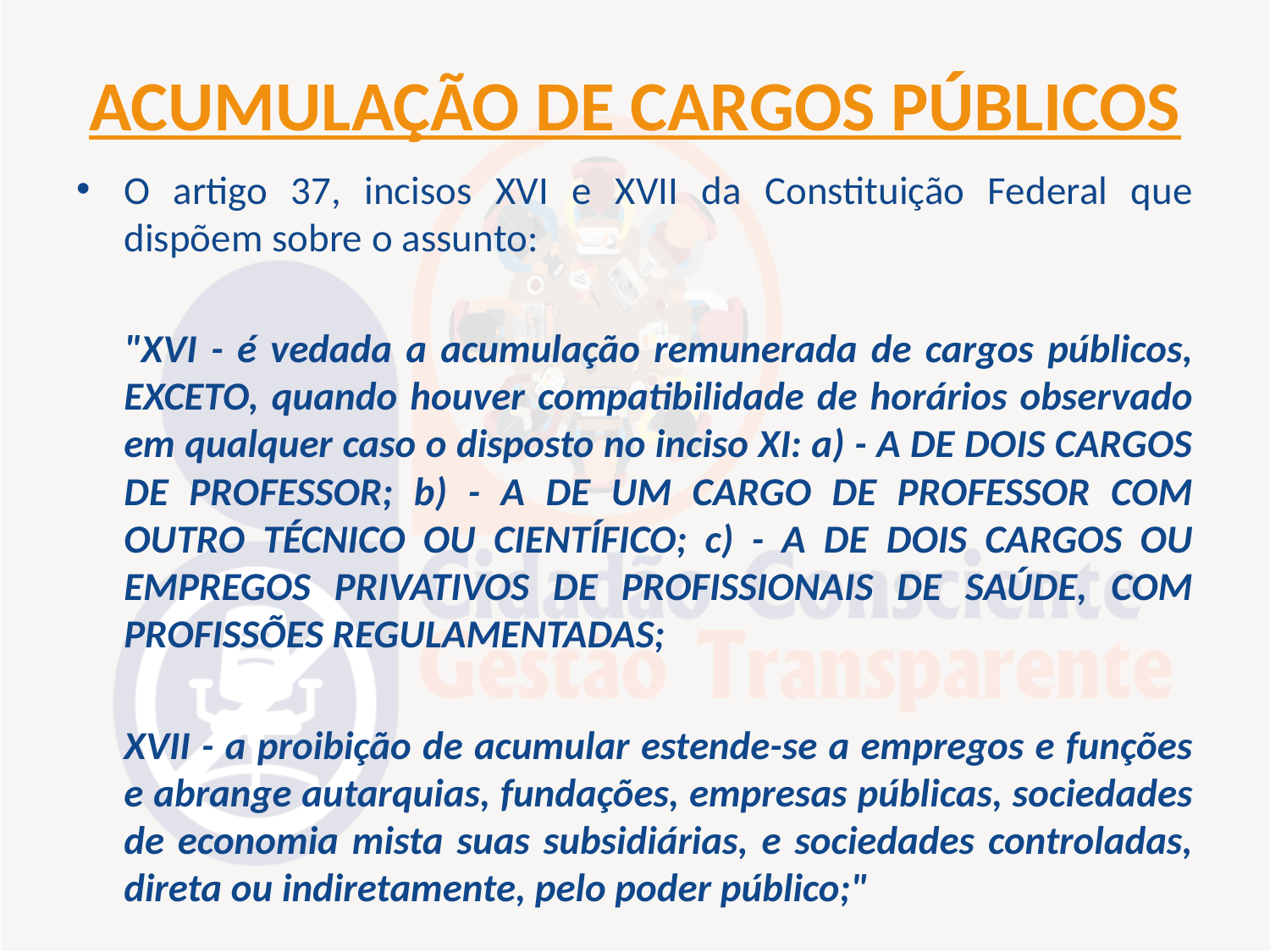

# ACUMULAÇÃO DE CARGOS PÚBLICOS
O artigo 37, incisos XVI e XVII da Constituição Federal que dispõem sobre o assunto:

	"XVI - é vedada a acumulação remunerada de cargos públicos, EXCETO, quando houver compatibilidade de horários observado em qualquer caso o disposto no inciso XI: a) - A DE DOIS CARGOS DE PROFESSOR; b) - A DE UM CARGO DE PROFESSOR COM OUTRO TÉCNICO OU CIENTÍFICO; c) - A DE DOIS CARGOS OU EMPREGOS PRIVATIVOS DE PROFISSIONAIS DE SAÚDE, COM PROFISSÕES REGULAMENTADAS;

	XVII - a proibição de acumular estende-se a empregos e funções e abrange autarquias, fundações, empresas públicas, sociedades de economia mista suas subsidiárias, e sociedades controladas, direta ou indiretamente, pelo poder público;"